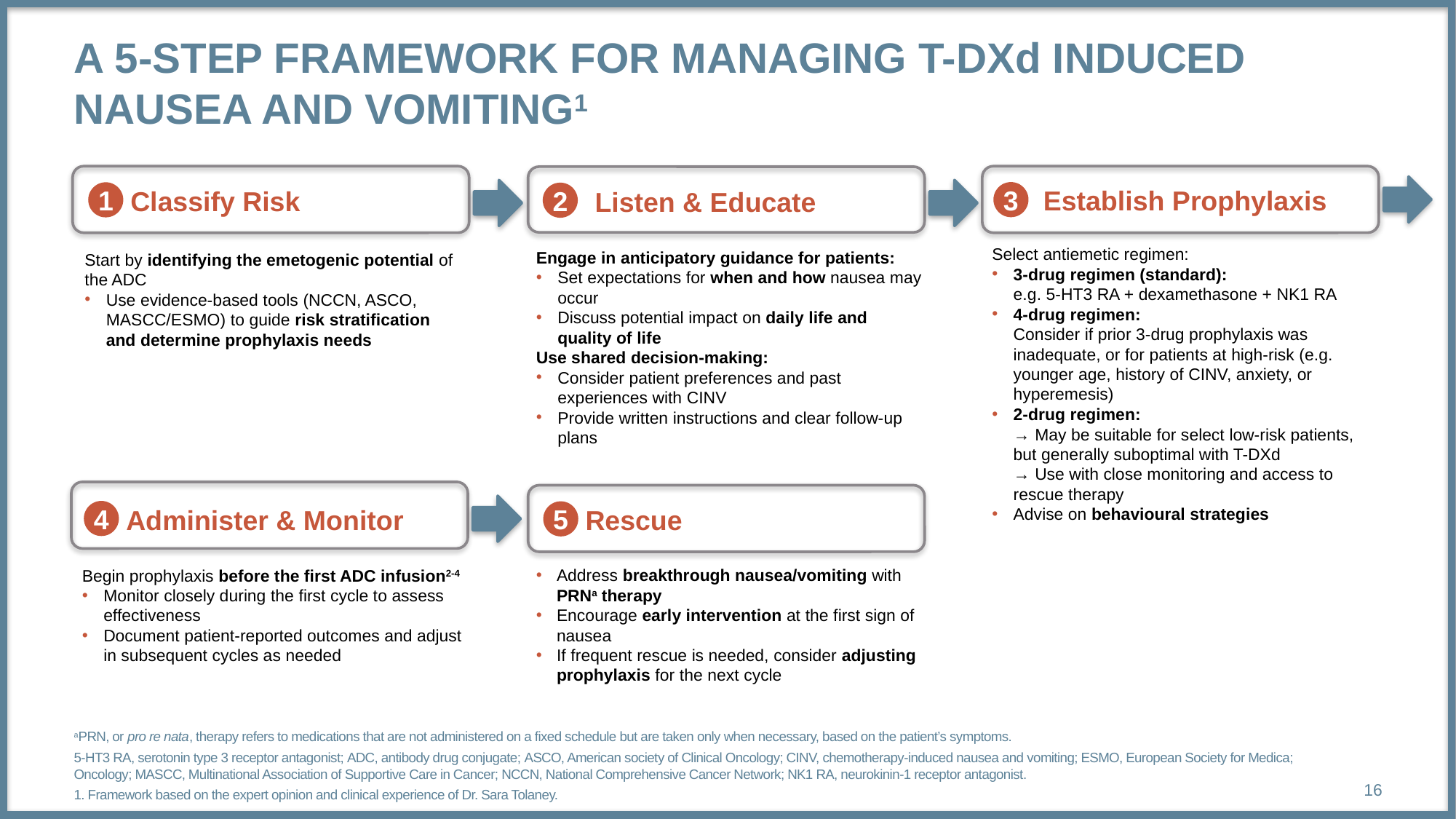

# A 5-Step Framework for Managing T-DXd Induced Nausea and Vomiting1

3
 Establish Prophylaxis
1
Classify Risk
2
 Listen & Educate
Select antiemetic regimen:
3-drug regimen (standard):
e.g. 5-HT3 RA + dexamethasone + NK1 RA
4-drug regimen:
Consider if prior 3-drug prophylaxis was inadequate, or for patients at high-risk (e.g. younger age, history of CINV, anxiety, or hyperemesis)
2-drug regimen:
→ May be suitable for select low-risk patients, but generally suboptimal with T-DXd
→ Use with close monitoring and access to rescue therapy
Advise on behavioural strategies
Engage in anticipatory guidance for patients:
Set expectations for when and how nausea may occur
Discuss potential impact on daily life and quality of life
Use shared decision-making:
Consider patient preferences and past experiences with CINV
Provide written instructions and clear follow-up plans
Start by identifying the emetogenic potential of the ADC
Use evidence-based tools (NCCN, ASCO, MASCC/ESMO) to guide risk stratification and determine prophylaxis needs

4
Administer & Monitor
5
Rescue
Address breakthrough nausea/vomiting with PRNa therapy
Encourage early intervention at the first sign of nausea
If frequent rescue is needed, consider adjusting prophylaxis for the next cycle
Begin prophylaxis before the first ADC infusion2-4
Monitor closely during the first cycle to assess effectiveness
Document patient-reported outcomes and adjust in subsequent cycles as needed
aPRN, or pro re nata, therapy refers to medications that are not administered on a fixed schedule but are taken only when necessary, based on the patient’s symptoms.
5-HT3 RA, serotonin type 3 receptor antagonist; ADC, antibody drug conjugate; ASCO, American society of Clinical Oncology; CINV, chemotherapy-induced nausea and vomiting; ESMO, European Society for Medica;  Oncology; MASCC, Multinational Association of Supportive Care in Cancer; NCCN, National Comprehensive Cancer Network; NK1 RA, neurokinin-1 receptor antagonist.
1. Framework based on the expert opinion and clinical experience of Dr. Sara Tolaney.
16